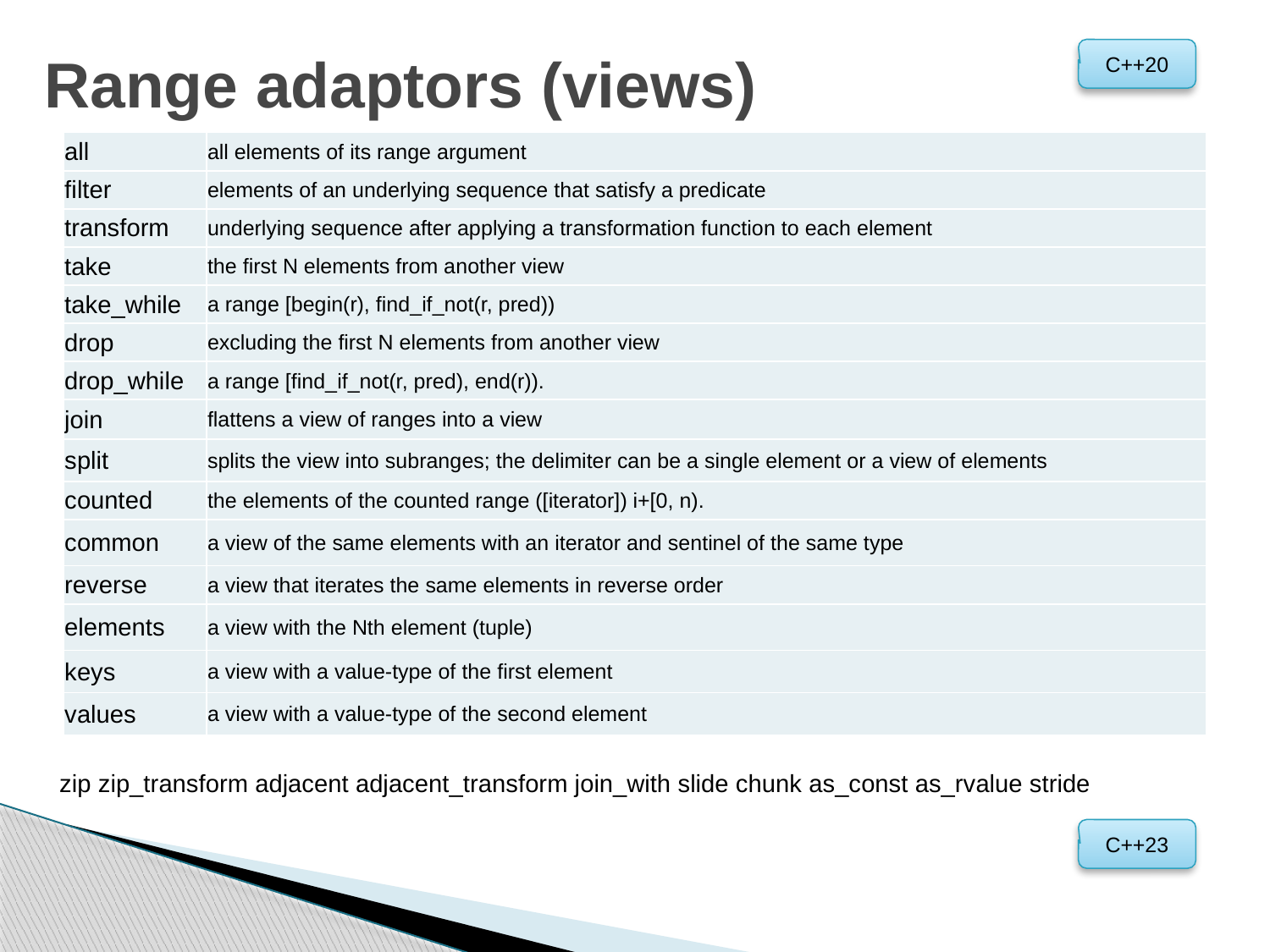

# Range adaptors (views)
C++20
| all | all elements of its range argument |
| --- | --- |
| filter | elements of an underlying sequence that satisfy a predicate |
| transform | underlying sequence after applying a transformation function to each element |
| take | the first N elements from another view |
| take\_while | a range [begin(r), find\_if\_not(r, pred)) |
| drop | excluding the first N elements from another view |
| drop\_while | a range [find\_if\_not(r, pred), end(r)). |
| join | flattens a view of ranges into a view |
| split | splits the view into subranges; the delimiter can be a single element or a view of elements |
| counted | the elements of the counted range ([iterator]) i+[0, n). |
| common | a view of the same elements with an iterator and sentinel of the same type |
| reverse | a view that iterates the same elements in reverse order |
| elements | a view with the Nth element (tuple) |
| keys | a view with a value-type of the first element |
| values | a view with a value-type of the second element |
zip zip_transform adjacent adjacent_transform join_with slide chunk as_const as_rvalue stride
C++23